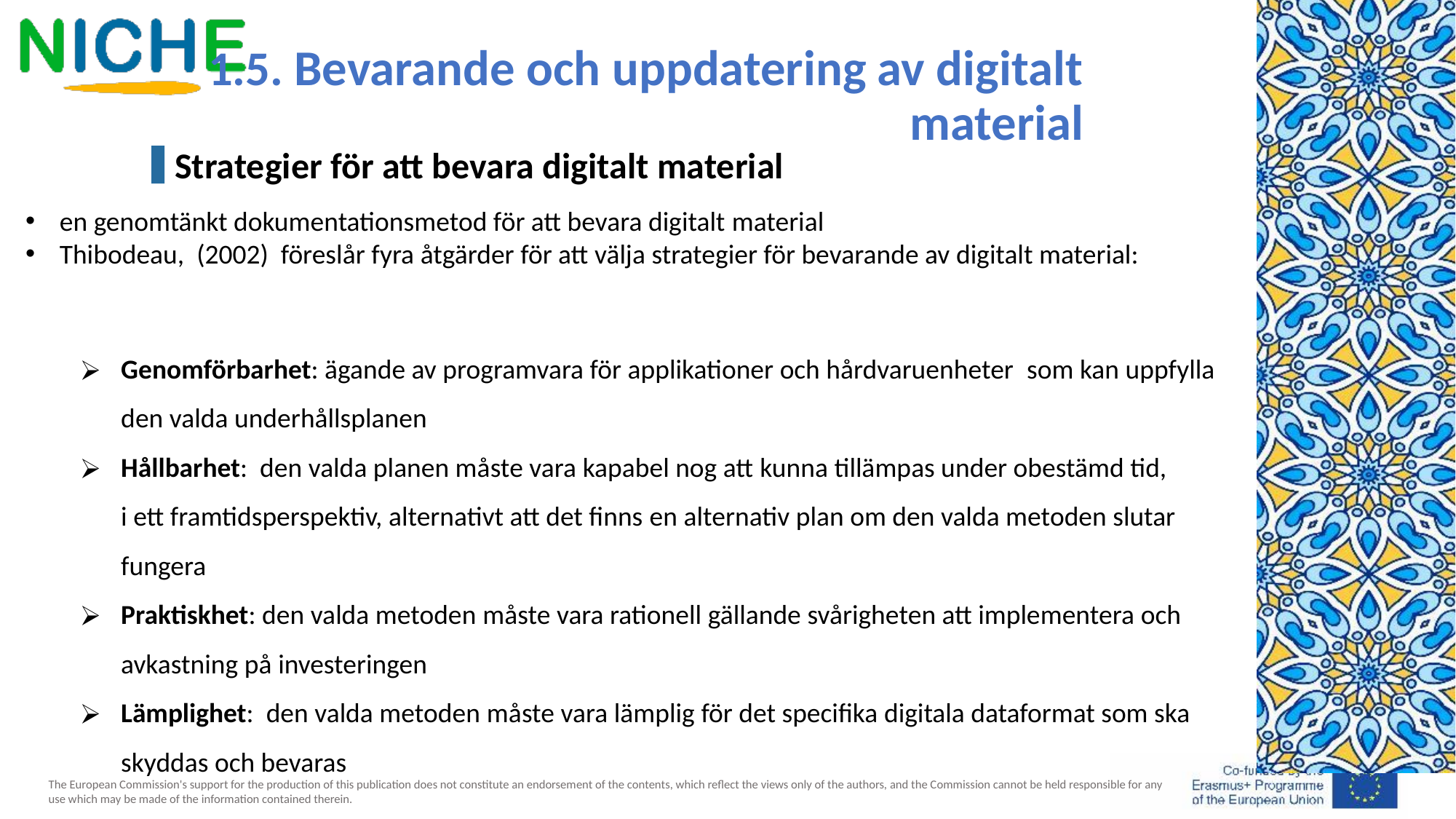

1.5. Bevarande och uppdatering av digitalt material

Strategier för att bevara digitalt material

en genomtänkt dokumentationsmetod för att bevara digitalt material
Thibodeau,  (2002)  föreslår fyra åtgärder för att välja strategier för bevarande av digitalt material:

Genomförbarhet: ägande av programvara för applikationer och hårdvaruenheter  som kan uppfylla den valda underhållsplanen
Hållbarhet:  den valda planen måste vara kapabel nog att kunna tillämpas under obestämd tid, i ett framtidsperspektiv, alternativt att det finns en alternativ plan om den valda metoden slutar fungera
Praktiskhet: den valda metoden måste vara rationell gällande svårigheten att implementera och  avkastning på investeringen
Lämplighet:  den valda metoden måste vara lämplig för det specifika digitala dataformat som ska skyddas och bevaras